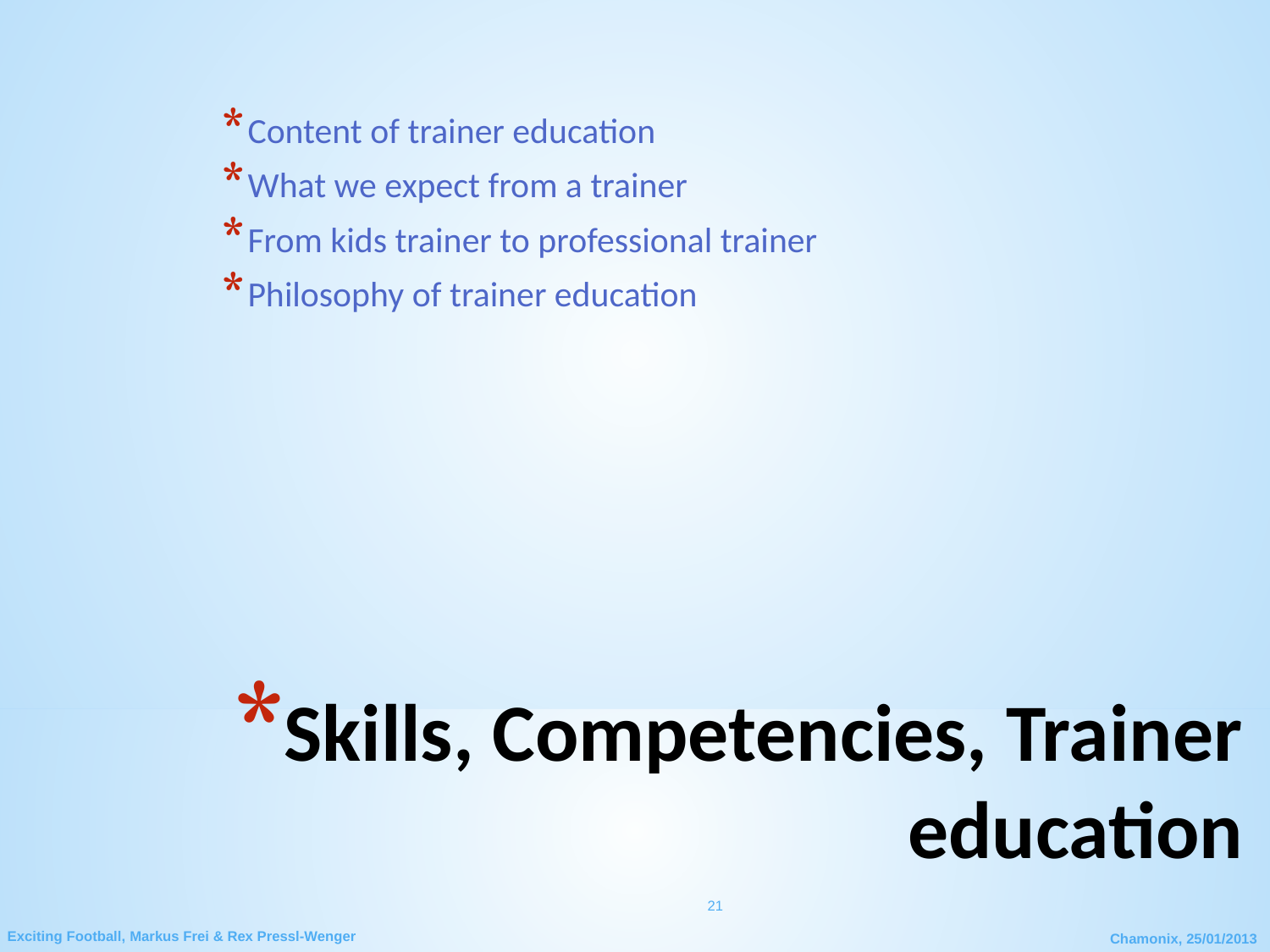

Content of trainer education
What we expect from a trainer
From kids trainer to professional trainer
Philosophy of trainer education

# Skills, Competencies, Trainer education
21
Exciting Football, Markus Frei & Rex Pressl-Wenger
Chamonix, 25/01/2013